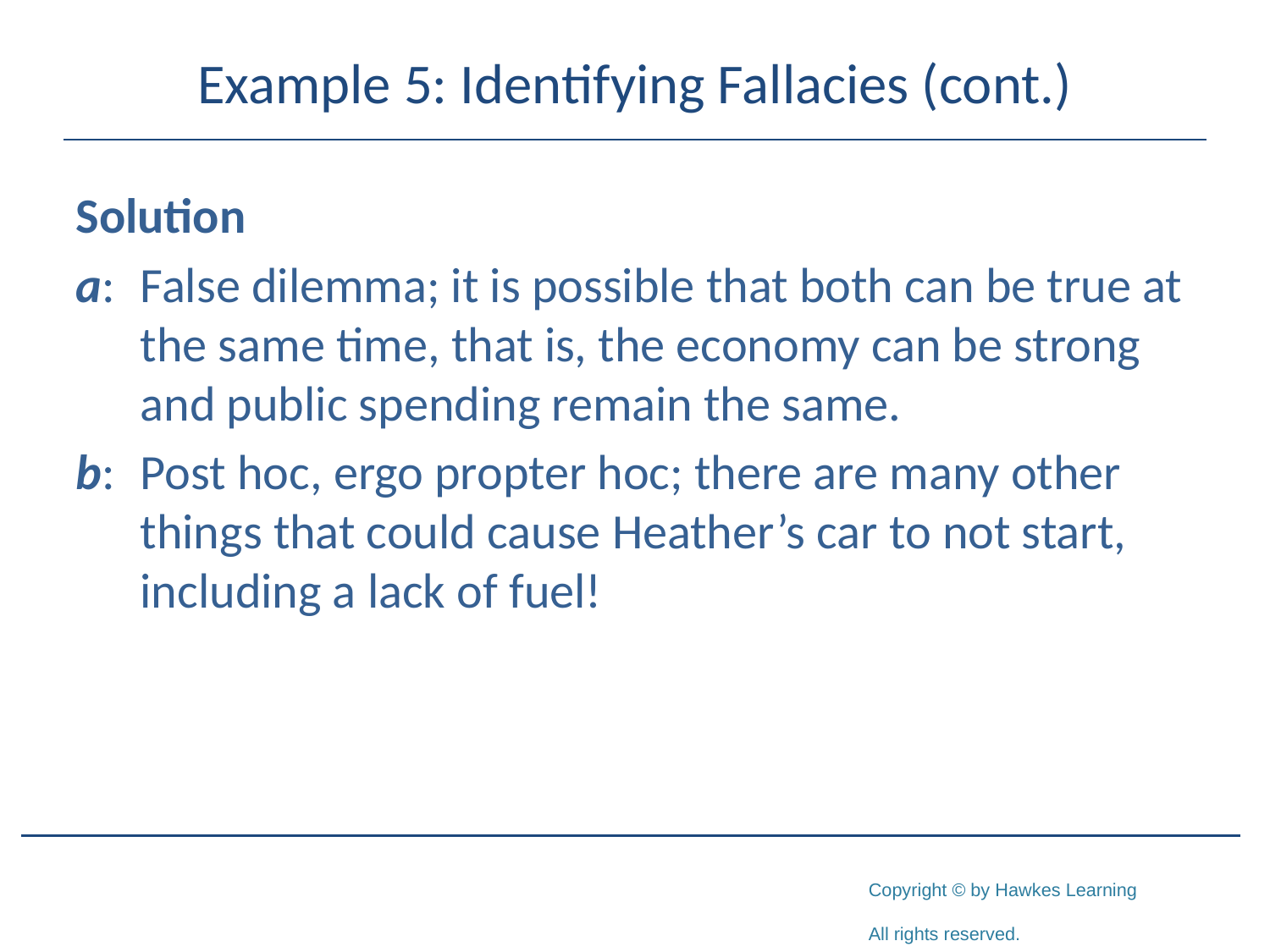

# Example 5: Identifying Fallacies (cont.)
Solution
a: 	False dilemma; it is possible that both can be true at the same time, that is, the economy can be strong and public spending remain the same.
b: 	Post hoc, ergo propter hoc; there are many other things that could cause Heather’s car to not start, including a lack of fuel!